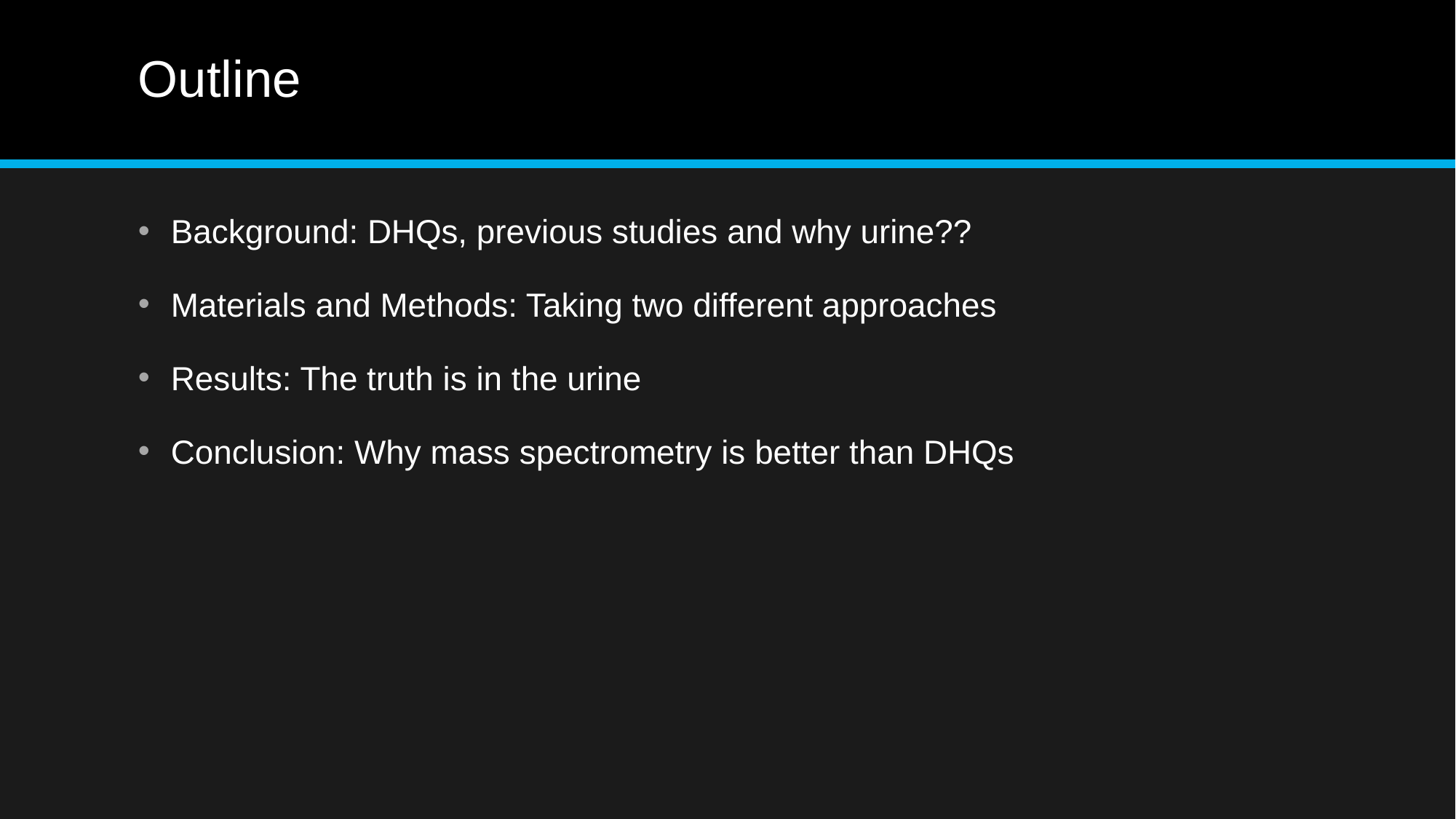

# Outline
Background: DHQs, previous studies and why urine??
Materials and Methods: Taking two different approaches
Results: The truth is in the urine
Conclusion: Why mass spectrometry is better than DHQs